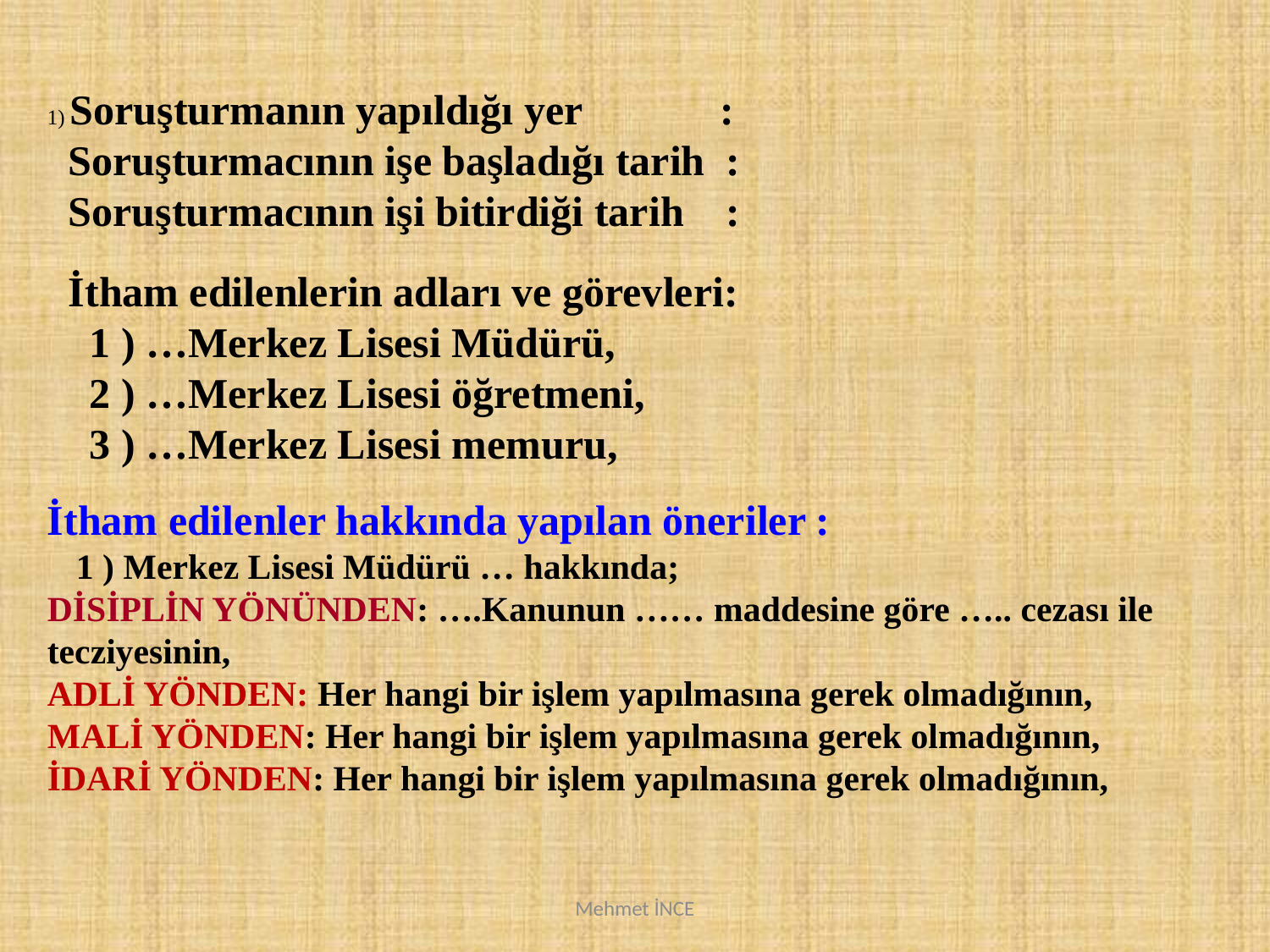

1) Soruşturmanın yapıldığı yer             :
  Soruşturmacının işe başladığı tarih  :
  Soruşturmacının işi bitirdiği tarih    :

  İtham edilenlerin adları ve görevleri:
    1 ) …Merkez Lisesi Müdürü,
    2 ) …Merkez Lisesi öğretmeni,
    3 ) …Merkez Lisesi memuru,

İtham edilenler hakkında yapılan öneriler :
    1 ) Merkez Lisesi Müdürü … hakkında;
DİSİPLİN YÖNÜNDEN: ….Kanunun …… maddesine göre ….. cezası ile tecziyesinin,
ADLİ YÖNDEN: Her hangi bir işlem yapılmasına gerek olmadığının,
MALİ YÖNDEN: Her hangi bir işlem yapılmasına gerek olmadığının,
İDARİ YÖNDEN: Her hangi bir işlem yapılmasına gerek olmadığının,

Mehmet İNCE